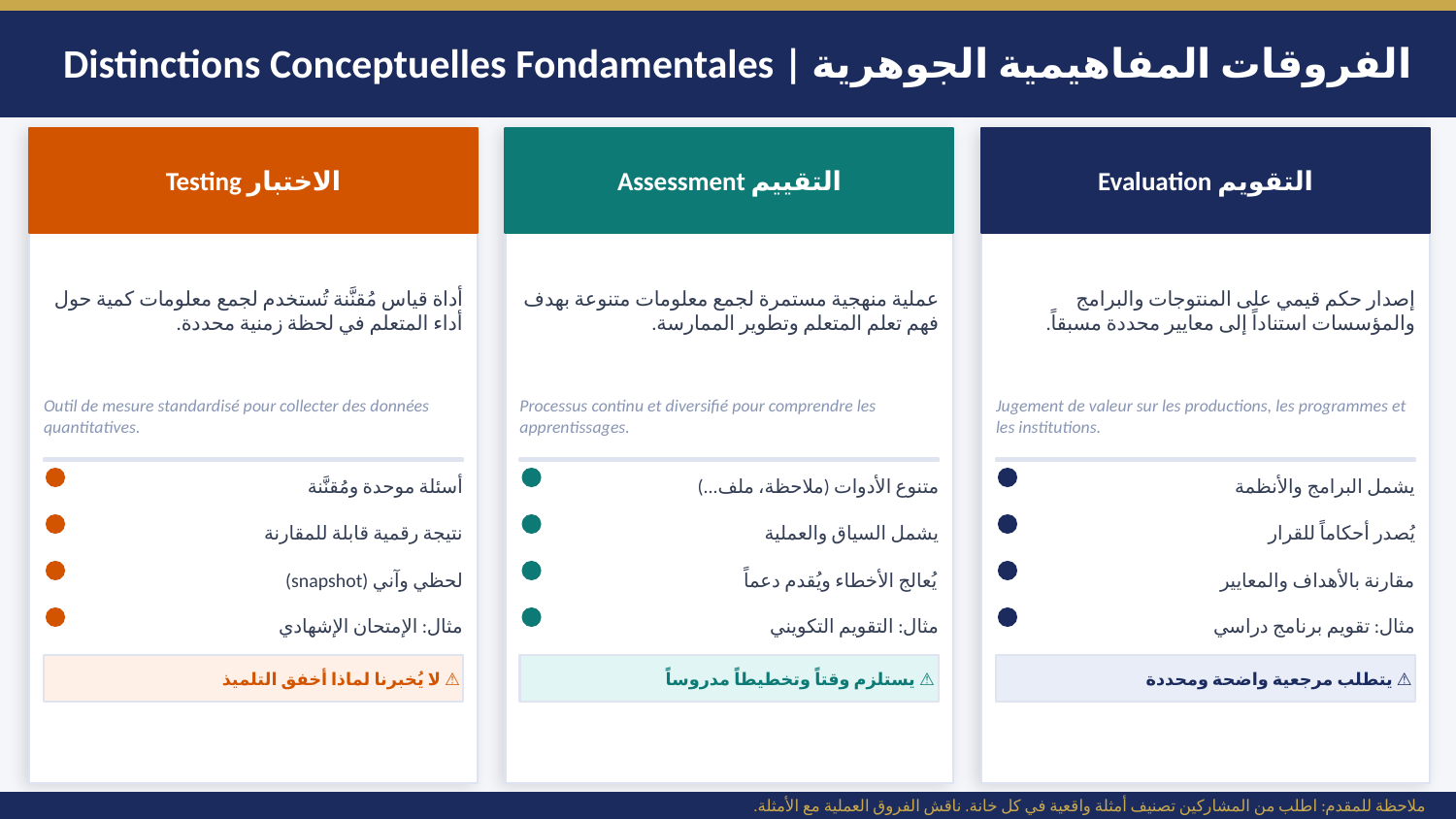

الفروقات المفاهيمية الجوهرية | Distinctions Conceptuelles Fondamentales

Testing الاختبار
Assessment التقييم
Evaluation التقويم
أداة قياس مُقنَّنة تُستخدم لجمع معلومات كمية حول أداء المتعلم في لحظة زمنية محددة.
عملية منهجية مستمرة لجمع معلومات متنوعة بهدف فهم تعلم المتعلم وتطوير الممارسة.
إصدار حكم قيمي على المنتوجات والبرامج والمؤسسات استناداً إلى معايير محددة مسبقاً.
Outil de mesure standardisé pour collecter des données quantitatives.
Processus continu et diversifié pour comprendre les apprentissages.
Jugement de valeur sur les productions, les programmes et les institutions.

أسئلة موحدة ومُقنَّنة
متنوع الأدوات (ملاحظة، ملف...)
يشمل البرامج والأنظمة

نتيجة رقمية قابلة للمقارنة
يشمل السياق والعملية
يُصدر أحكاماً للقرار

لحظي وآني (snapshot)
يُعالج الأخطاء ويُقدم دعماً
مقارنة بالأهداف والمعايير

مثال: الإمتحان الإشهادي
مثال: التقويم التكويني
مثال: تقويم برنامج دراسي

⚠ لا يُخبرنا لماذا أخفق التلميذ
⚠ يستلزم وقتاً وتخطيطاً مدروساً
⚠ يتطلب مرجعية واضحة ومحددة

ملاحظة للمقدم: اطلب من المشاركين تصنيف أمثلة واقعية في كل خانة. ناقش الفروق العملية مع الأمثلة.